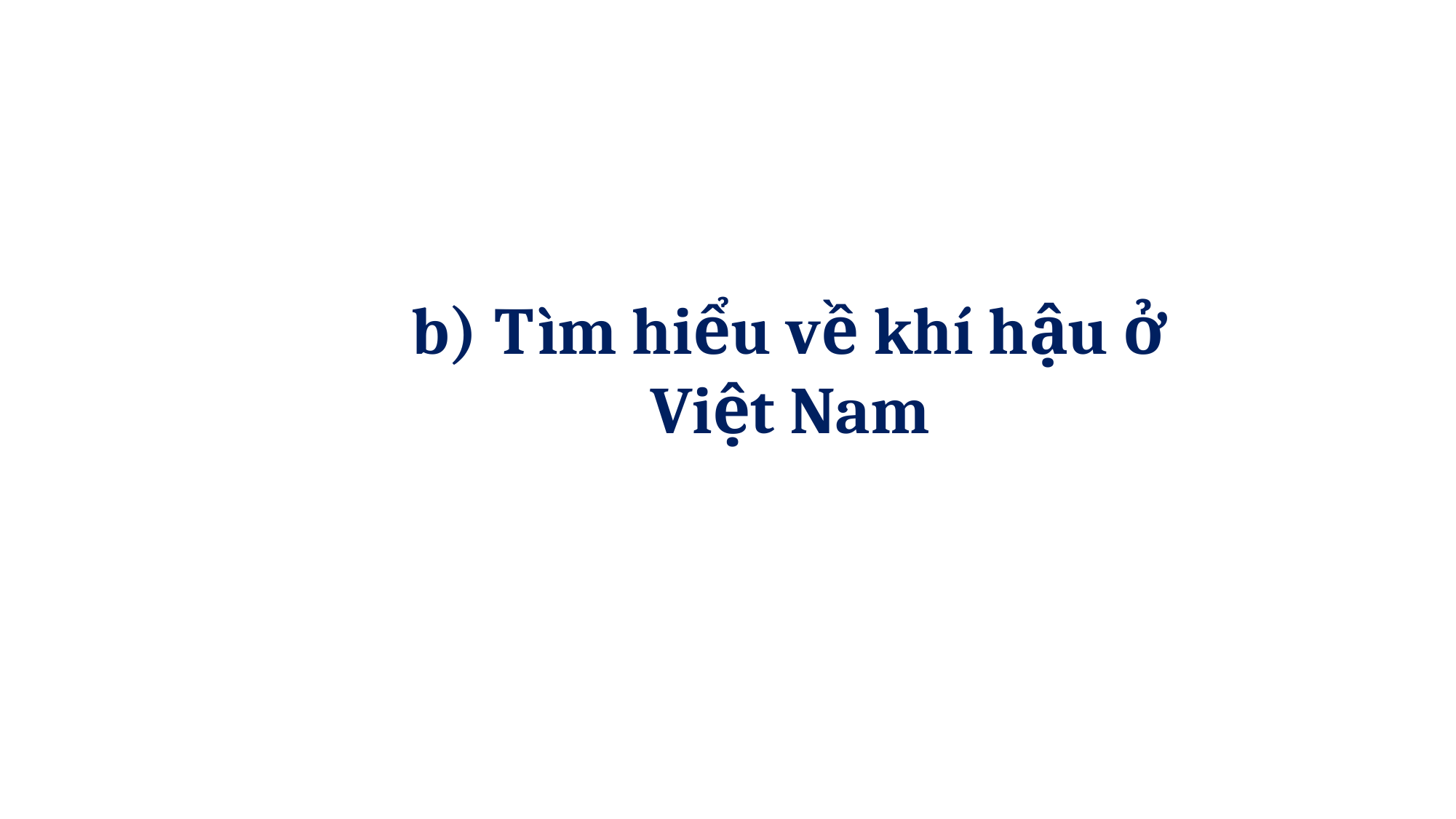

b) Tìm hiểu về khí hậu ở Việt Nam